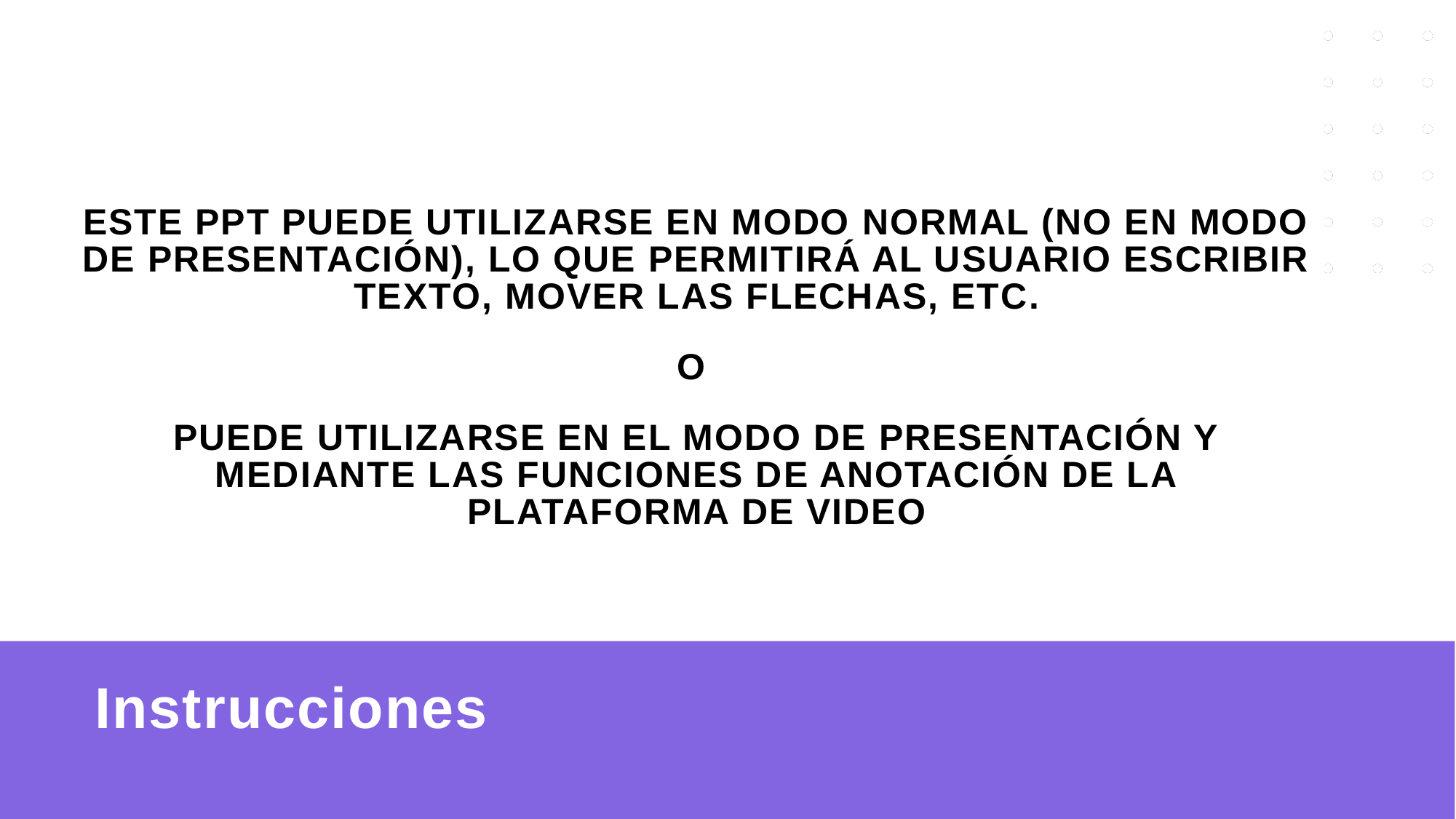

Este ppt puede utilizarse en modo normal (no en modo de presentación), lo que permitirá al usuario escribir texto, mover las flechas, etc.
O
Puede utilizarse en el modo de presentación y mediante las funciones de anotación de la plataforma de video
# Instrucciones